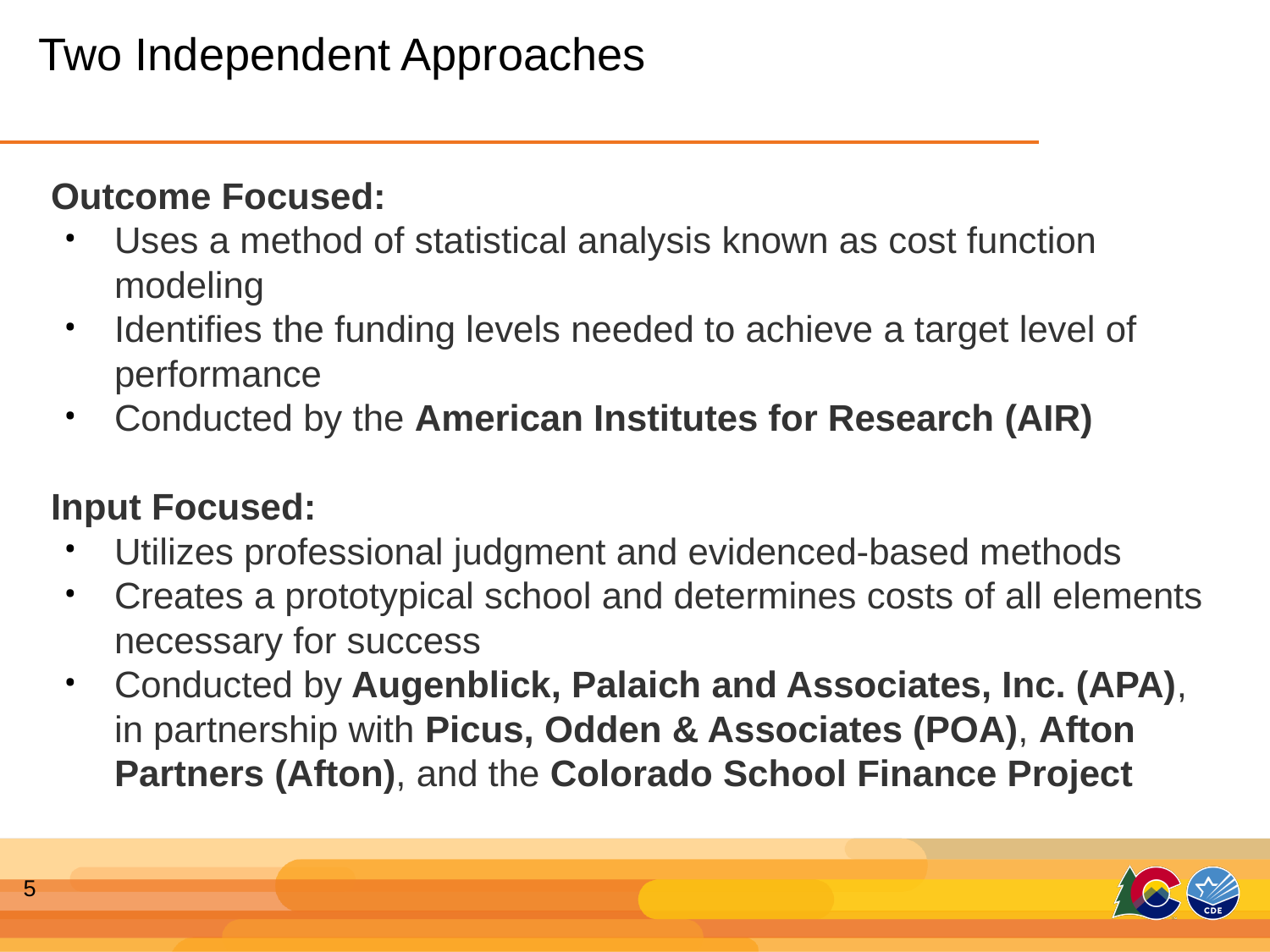

Two Independent Approaches
Outcome Focused:
Uses a method of statistical analysis known as cost function modeling
Identifies the funding levels needed to achieve a target level of performance
Conducted by the American Institutes for Research (AIR)

Input Focused:
Utilizes professional judgment and evidenced-based methods
Creates a prototypical school and determines costs of all elements necessary for success
Conducted by Augenblick, Palaich and Associates, Inc. (APA), in partnership with Picus, Odden & Associates (POA), Afton Partners (Afton), and the Colorado School Finance Project